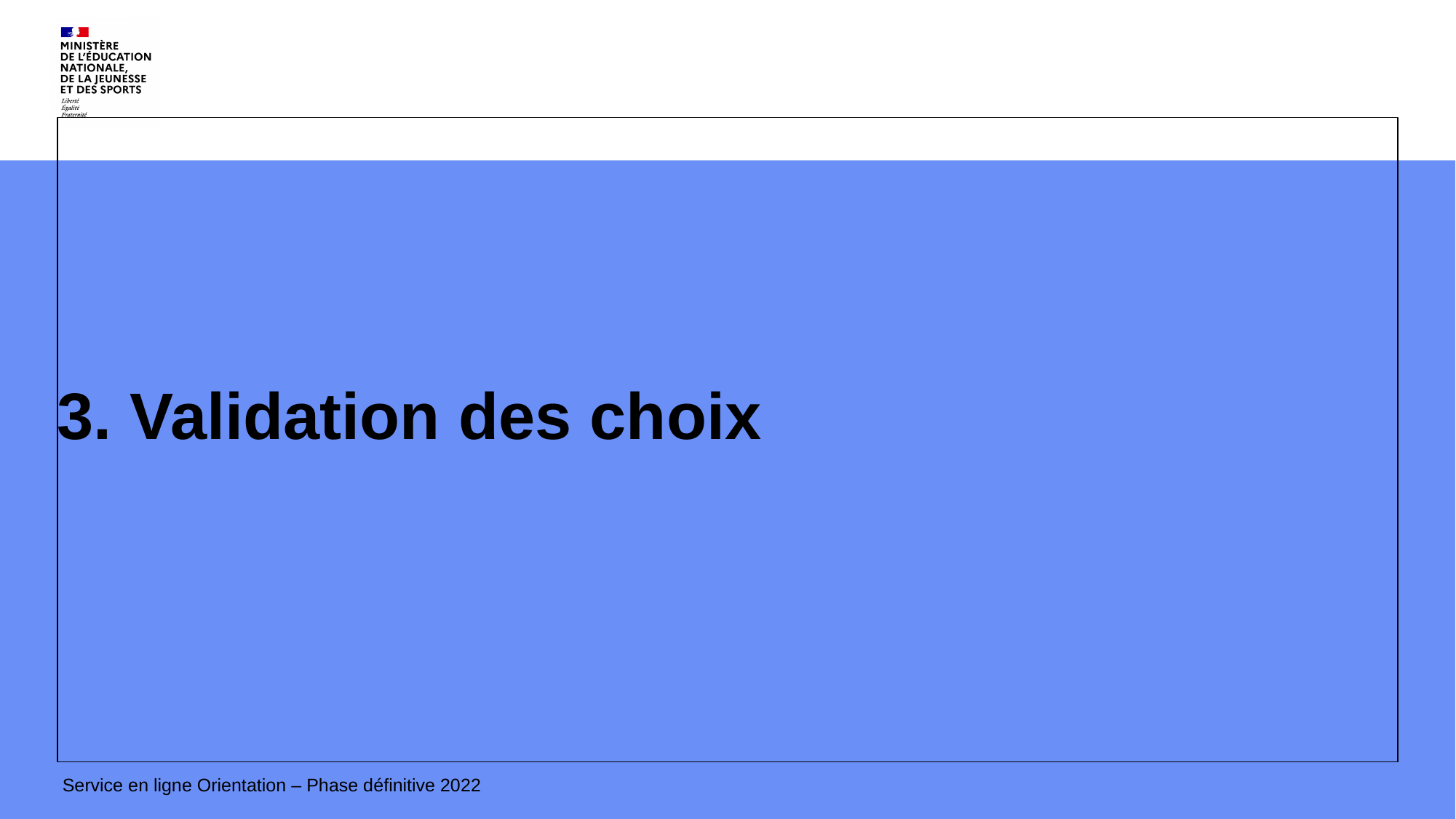

# 3. Validation des choix

Service en ligne Orientation – Phase définitive 2022